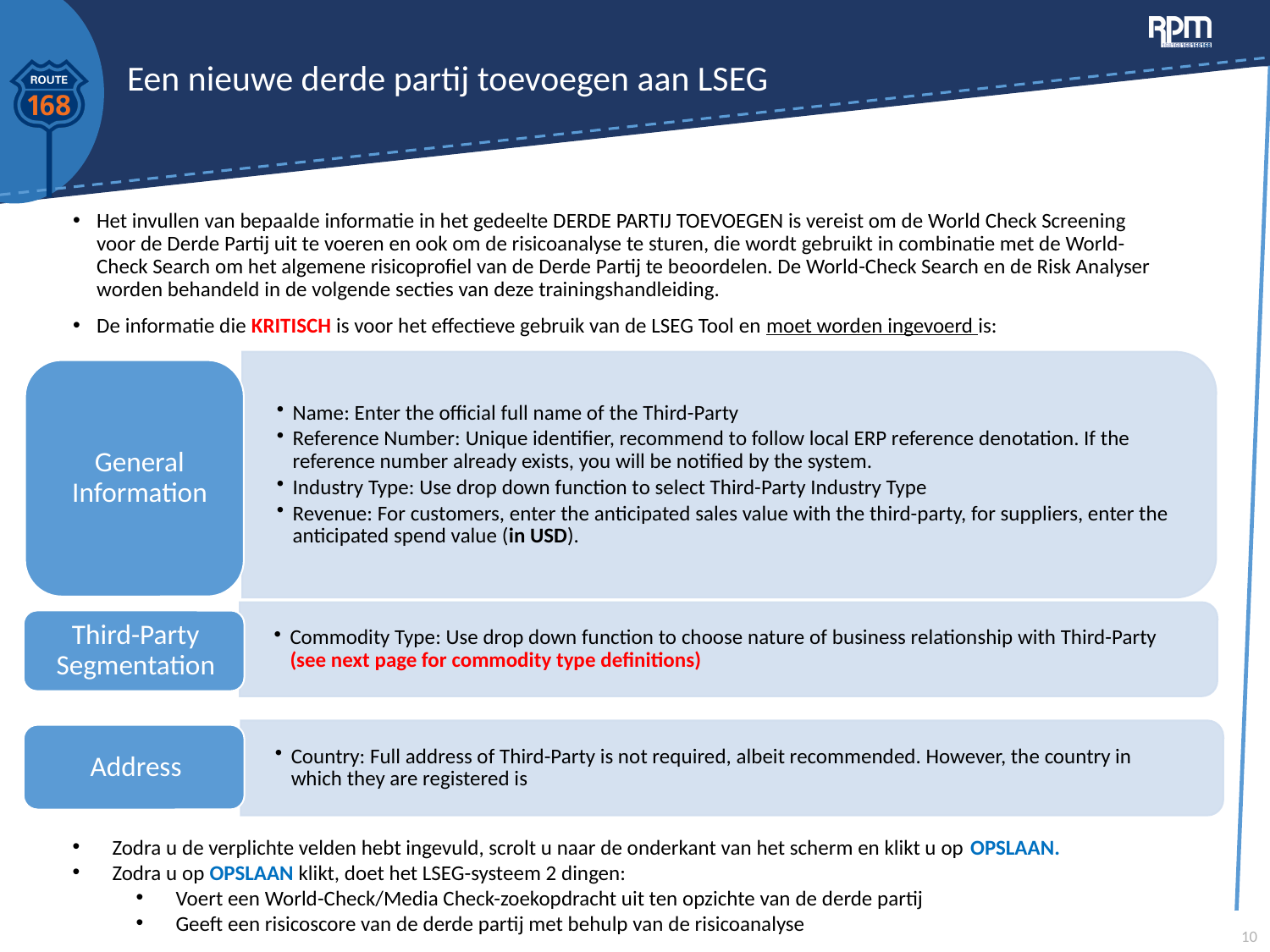

# Een nieuwe derde partij toevoegen aan LSEG
Het invullen van bepaalde informatie in het gedeelte DERDE PARTIJ TOEVOEGEN is vereist om de World Check Screening voor de Derde Partij uit te voeren en ook om de risicoanalyse te sturen, die wordt gebruikt in combinatie met de World-Check Search om het algemene risicoprofiel van de Derde Partij te beoordelen. De World-Check Search en de Risk Analyser worden behandeld in de volgende secties van deze trainingshandleiding.
De informatie die KRITISCH is voor het effectieve gebruik van de LSEG Tool en moet worden ingevoerd is:

Name: Enter the official full name of the Third-Party
Reference Number: Unique identifier, recommend to follow local ERP reference denotation. If the reference number already exists, you will be notified by the system.
Industry Type: Use drop down function to select Third-Party Industry Type
Revenue: For customers, enter the anticipated sales value with the third-party, for suppliers, enter the anticipated spend value (in USD).
General Information
Commodity Type: Use drop down function to choose nature of business relationship with Third-Party (see next page for commodity type definitions)
Third-Party Segmentation
Country: Full address of Third-Party is not required, albeit recommended. However, the country in which they are registered is
Address
Zodra u de verplichte velden hebt ingevuld, scrolt u naar de onderkant van het scherm en klikt u op OPSLAAN.
Zodra u op OPSLAAN klikt, doet het LSEG-systeem 2 dingen:
Voert een World-Check/Media Check-zoekopdracht uit ten opzichte van de derde partij
Geeft een risicoscore van de derde partij met behulp van de risicoanalyse
10